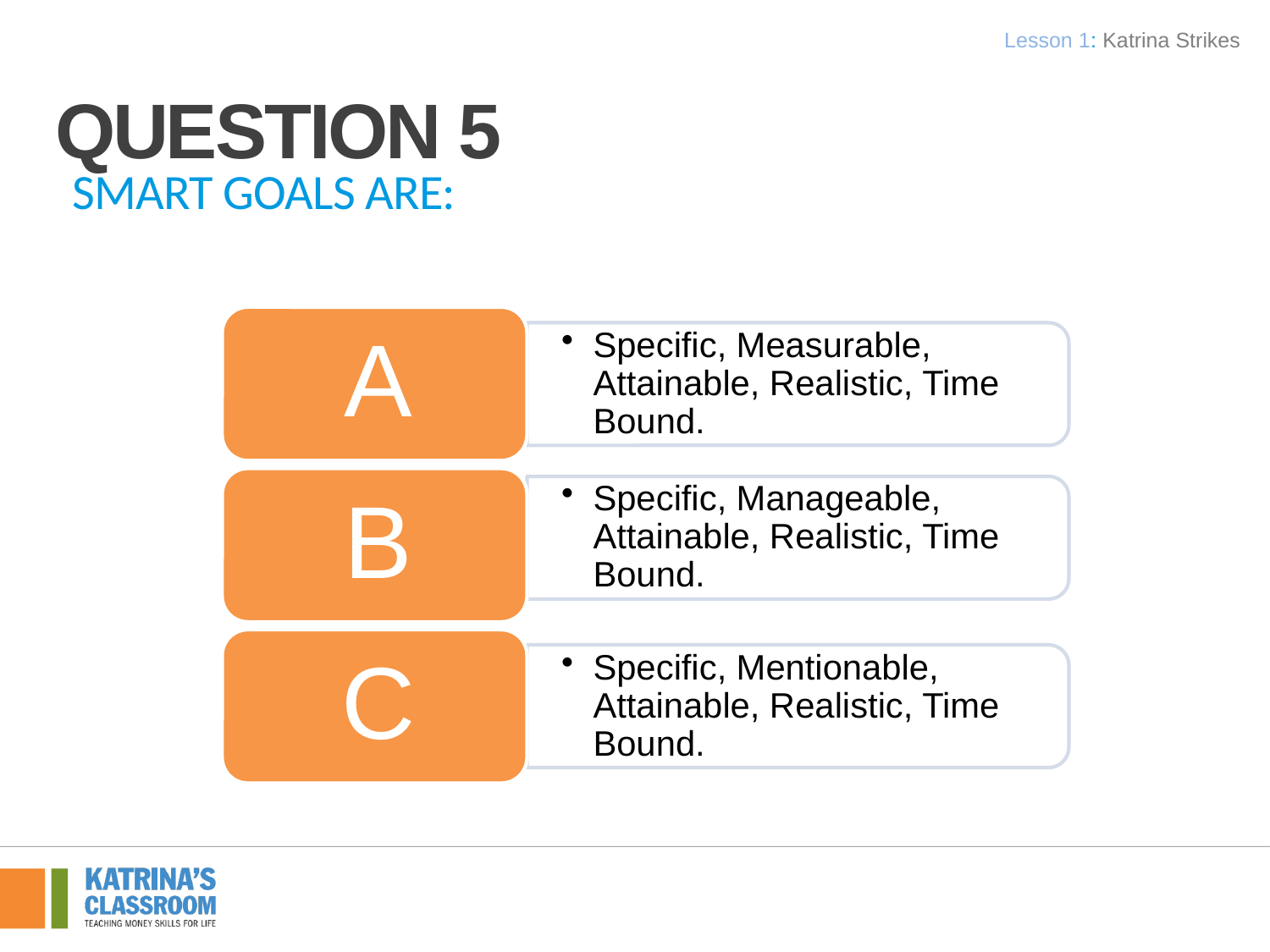

Lesson 1: Katrina Strikes
Question 5
SMART Goals are:

Specific, Measurable, Attainable, Realistic, Time Bound.
A
Specific, Manageable, Attainable, Realistic, Time Bound.
B
Specific, Mentionable, Attainable, Realistic, Time Bound.
C